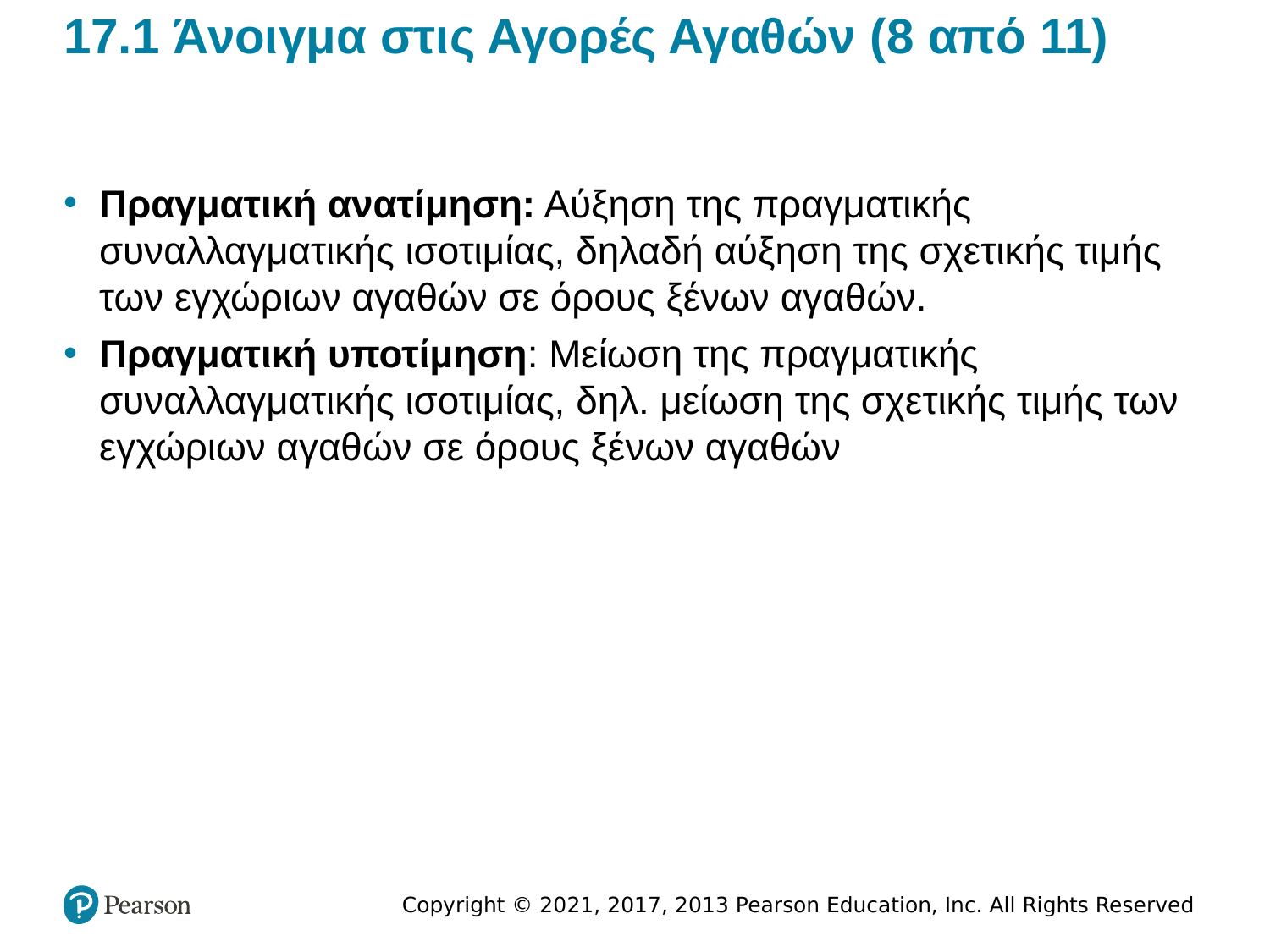

# 17.1 Άνοιγμα στις Αγορές Αγαθών (8 από 11)
Πραγματική ανατίμηση: Αύξηση της πραγματικής συναλλαγματικής ισοτιμίας, δηλαδή αύξηση της σχετικής τιμής των εγχώριων αγαθών σε όρους ξένων αγαθών.
Πραγματική υποτίμηση: Μείωση της πραγματικής συναλλαγματικής ισοτιμίας, δηλ. μείωση της σχετικής τιμής των εγχώριων αγαθών σε όρους ξένων αγαθών